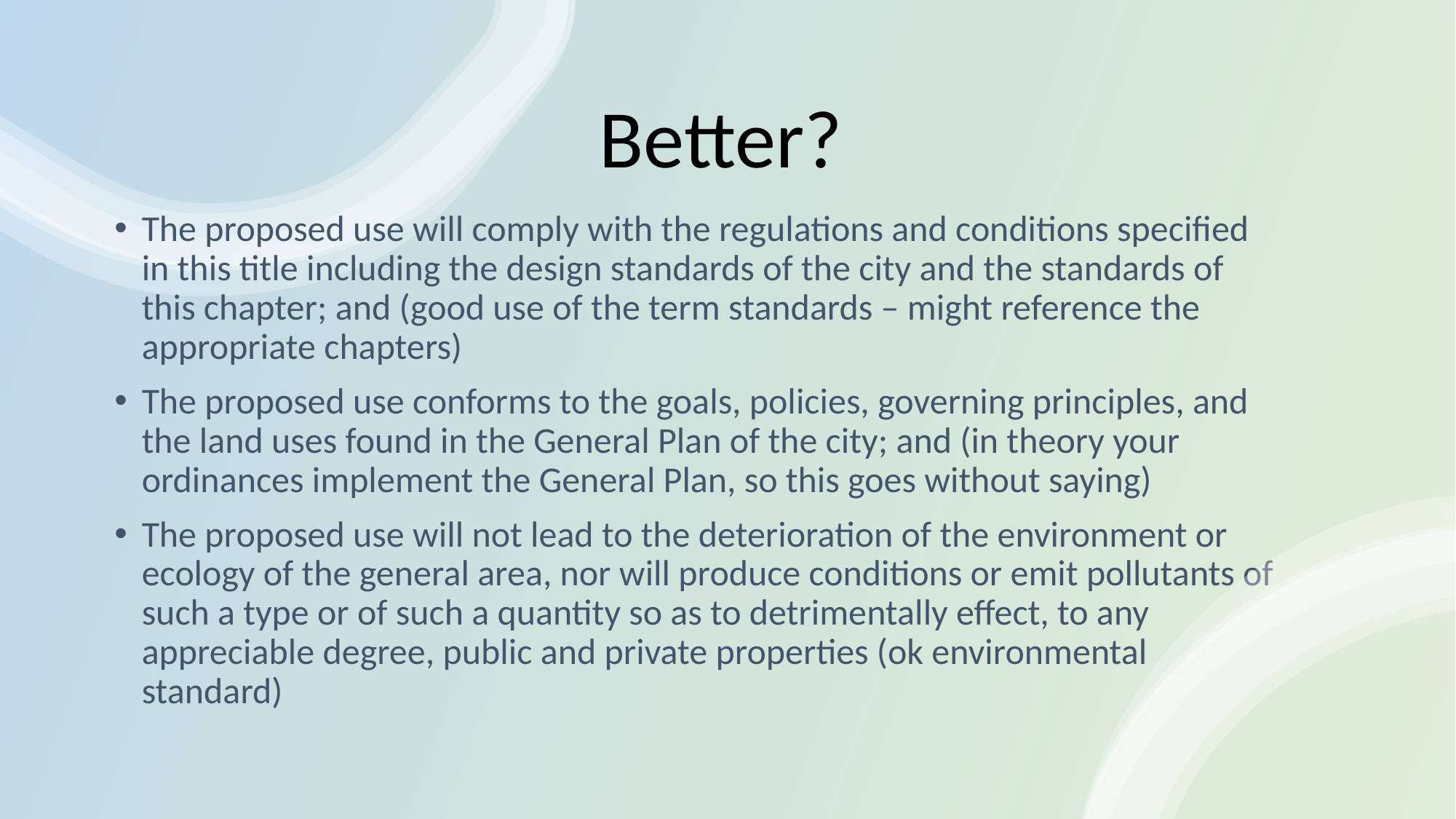

Better?
The proposed use will comply with the regulations and conditions specified in this title including the design standards of the city and the standards of this chapter; and (good use of the term standards – might reference the appropriate chapters)
The proposed use conforms to the goals, policies, governing principles, and the land uses found in the General Plan of the city; and (in theory your ordinances implement the General Plan, so this goes without saying)
The proposed use will not lead to the deterioration of the environment or ecology of the general area, nor will produce conditions or emit pollutants of such a type or of such a quantity so as to detrimentally effect, to any appreciable degree, public and private properties (ok environmental standard)